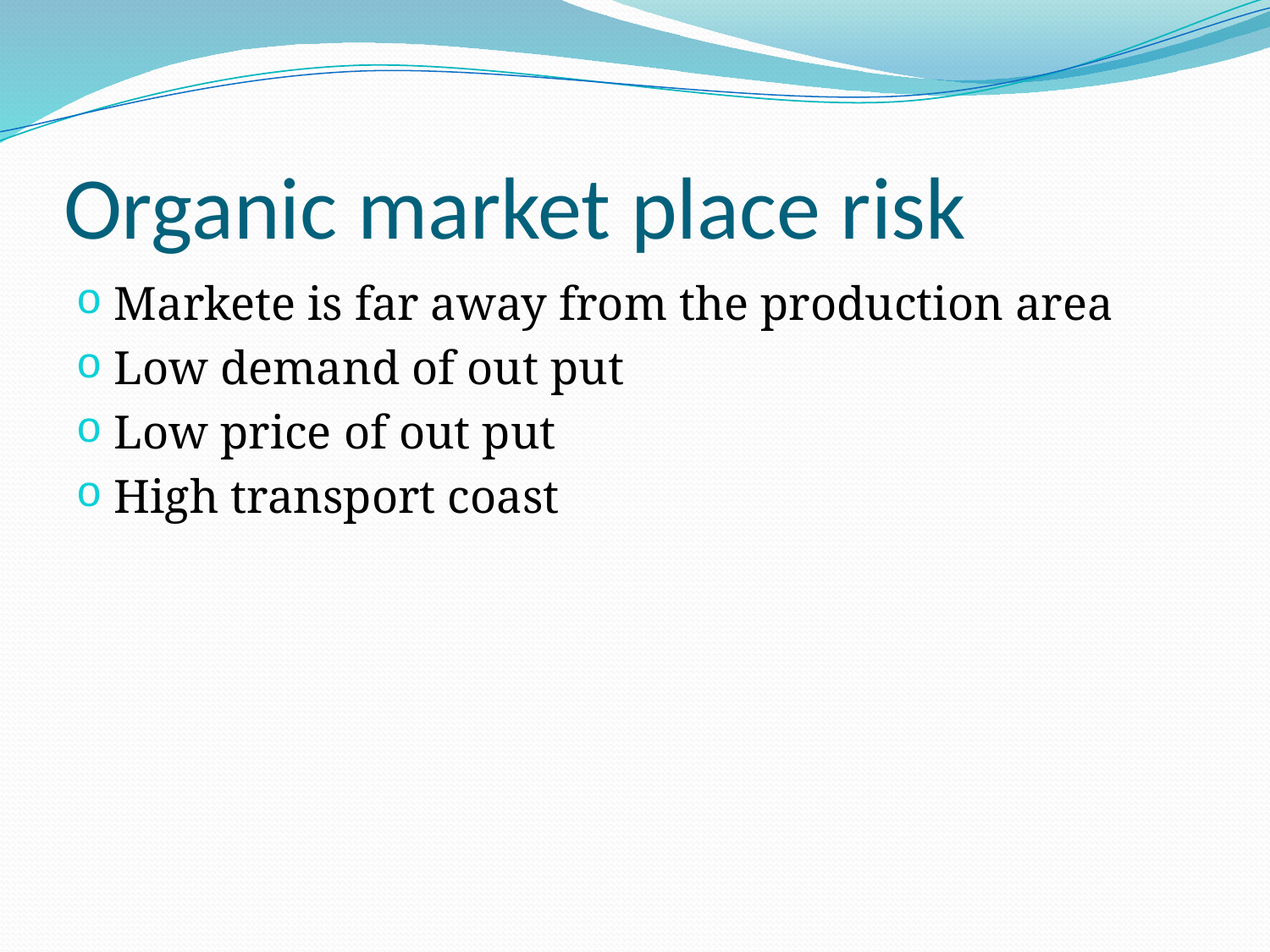

# Organic market place risk
Markete is far away from the production area
Low demand of out put
Low price of out put
High transport coast